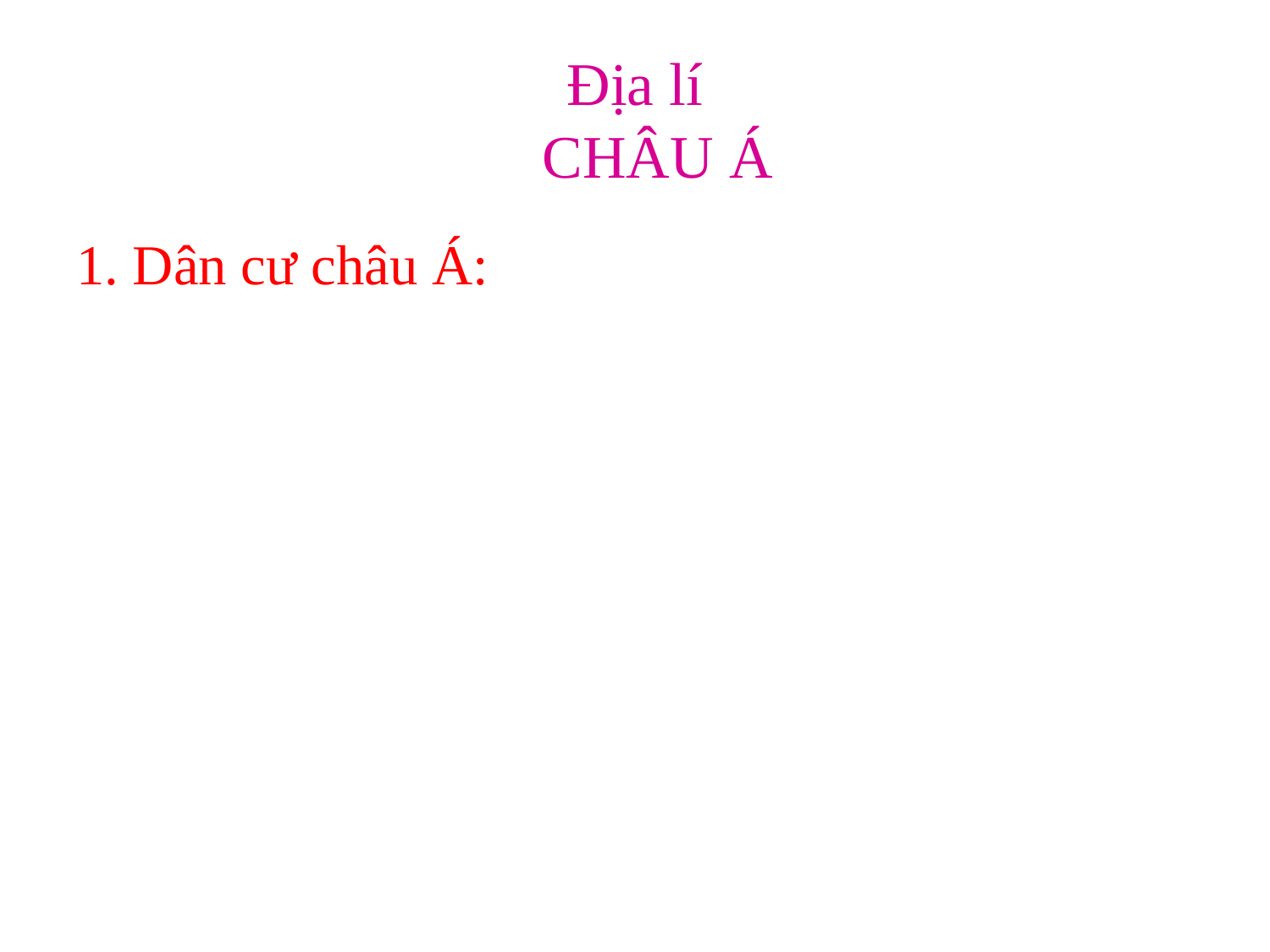

# Địa lí CHÂU Á
1. Dân cư châu Á: